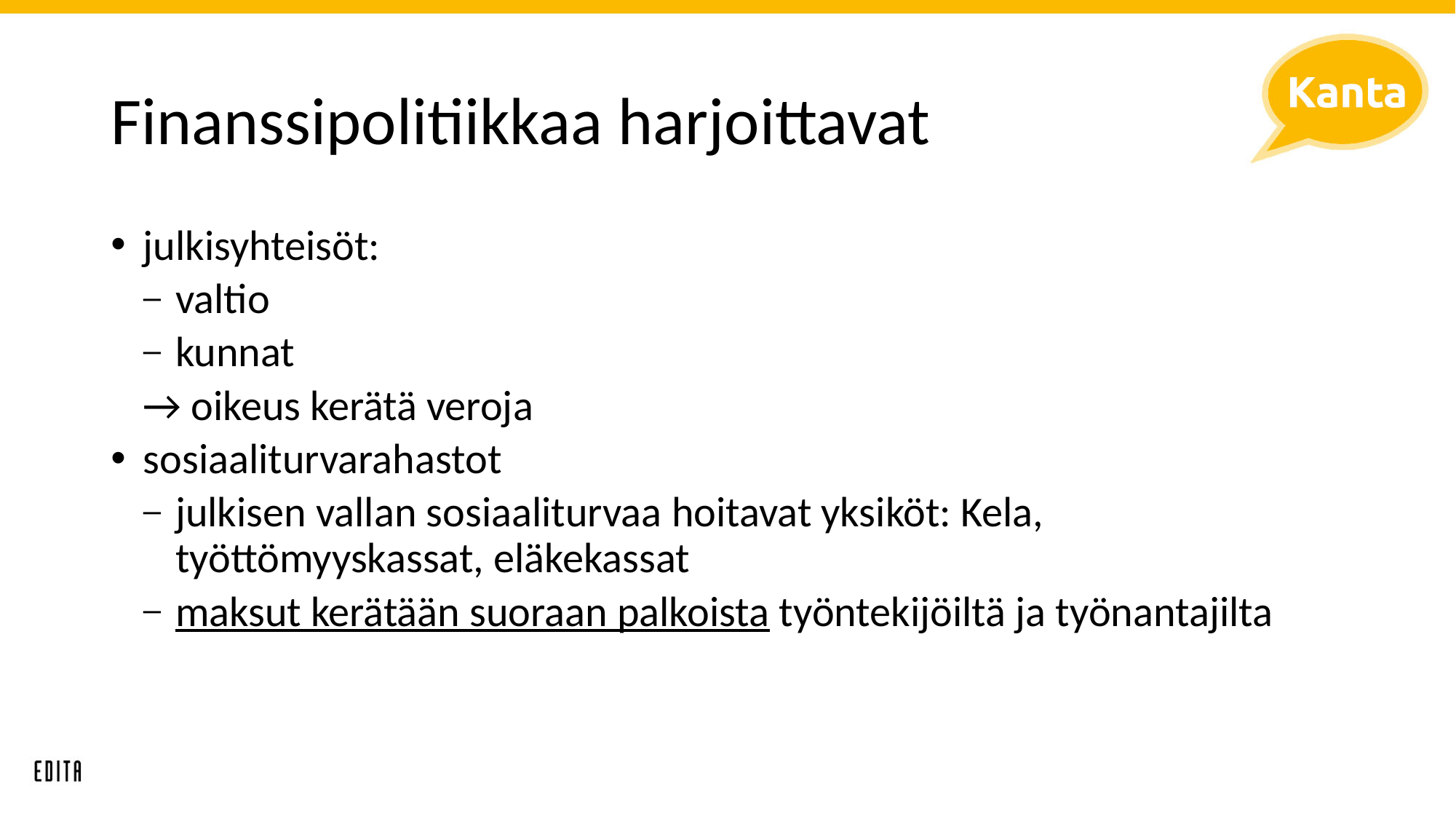

# Finanssipolitiikkaa harjoittavat
julkisyhteisöt:
valtio
kunnat
→ oikeus kerätä veroja
sosiaaliturvarahastot
julkisen vallan sosiaaliturvaa hoitavat yksiköt: Kela, työttömyyskassat, eläkekassat
maksut kerätään suoraan palkoista työntekijöiltä ja työnantajilta